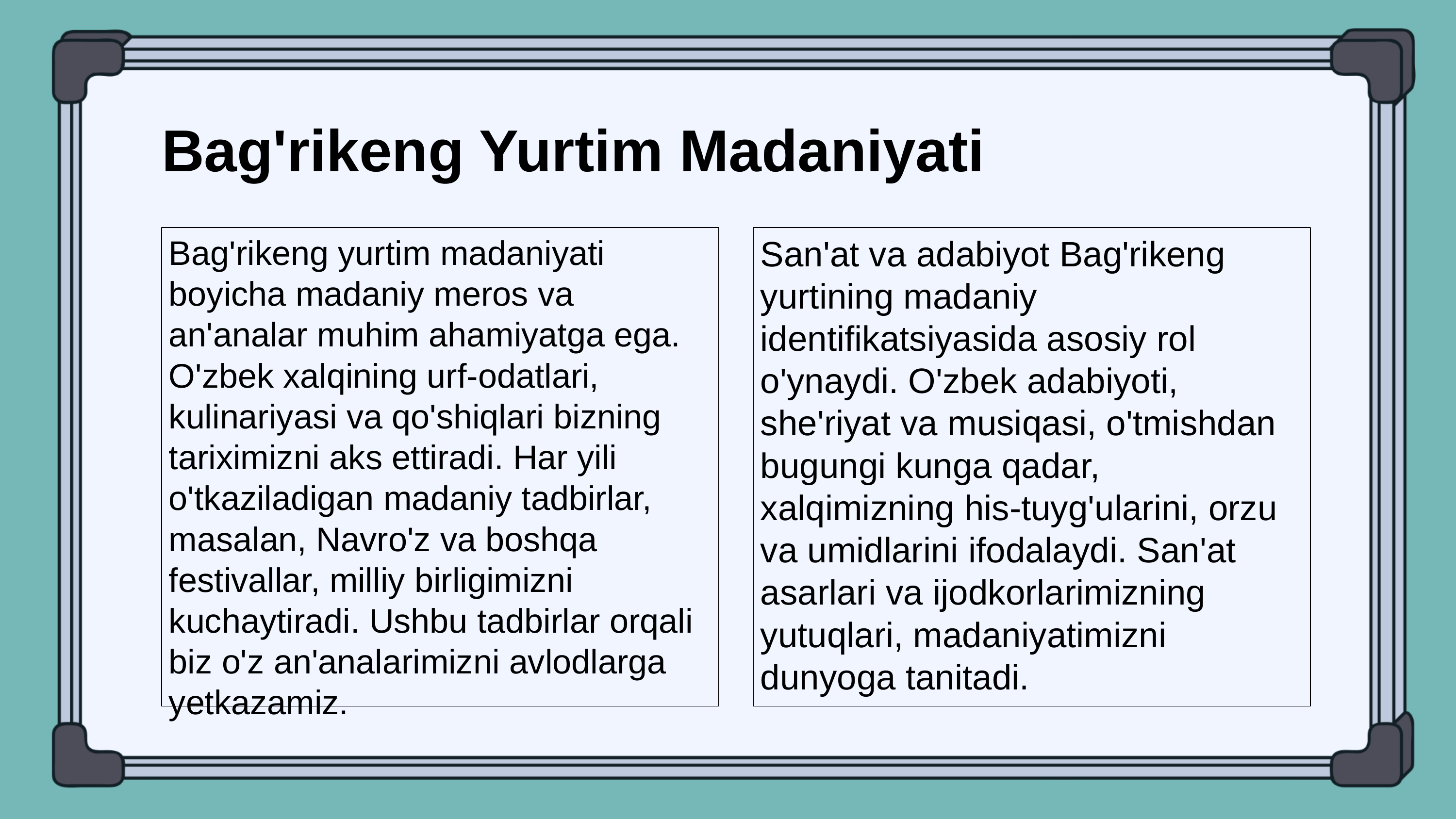

Bag'rikeng Yurtim Madaniyati
Bag'rikeng yurtim madaniyati boyicha madaniy meros va an'analar muhim ahamiyatga ega. O'zbek xalqining urf-odatlari, kulinariyasi va qo'shiqlari bizning tariximizni aks ettiradi. Har yili o'tkaziladigan madaniy tadbirlar, masalan, Navro'z va boshqa festivallar, milliy birligimizni kuchaytiradi. Ushbu tadbirlar orqali biz o'z an'analarimizni avlodlarga yetkazamiz.
San'at va adabiyot Bag'rikeng yurtining madaniy identifikatsiyasida asosiy rol o'ynaydi. O'zbek adabiyoti, she'riyat va musiqasi, o'tmishdan bugungi kunga qadar, xalqimizning his-tuyg'ularini, orzu va umidlarini ifodalaydi. San'at asarlari va ijodkorlarimizning yutuqlari, madaniyatimizni dunyoga tanitadi.